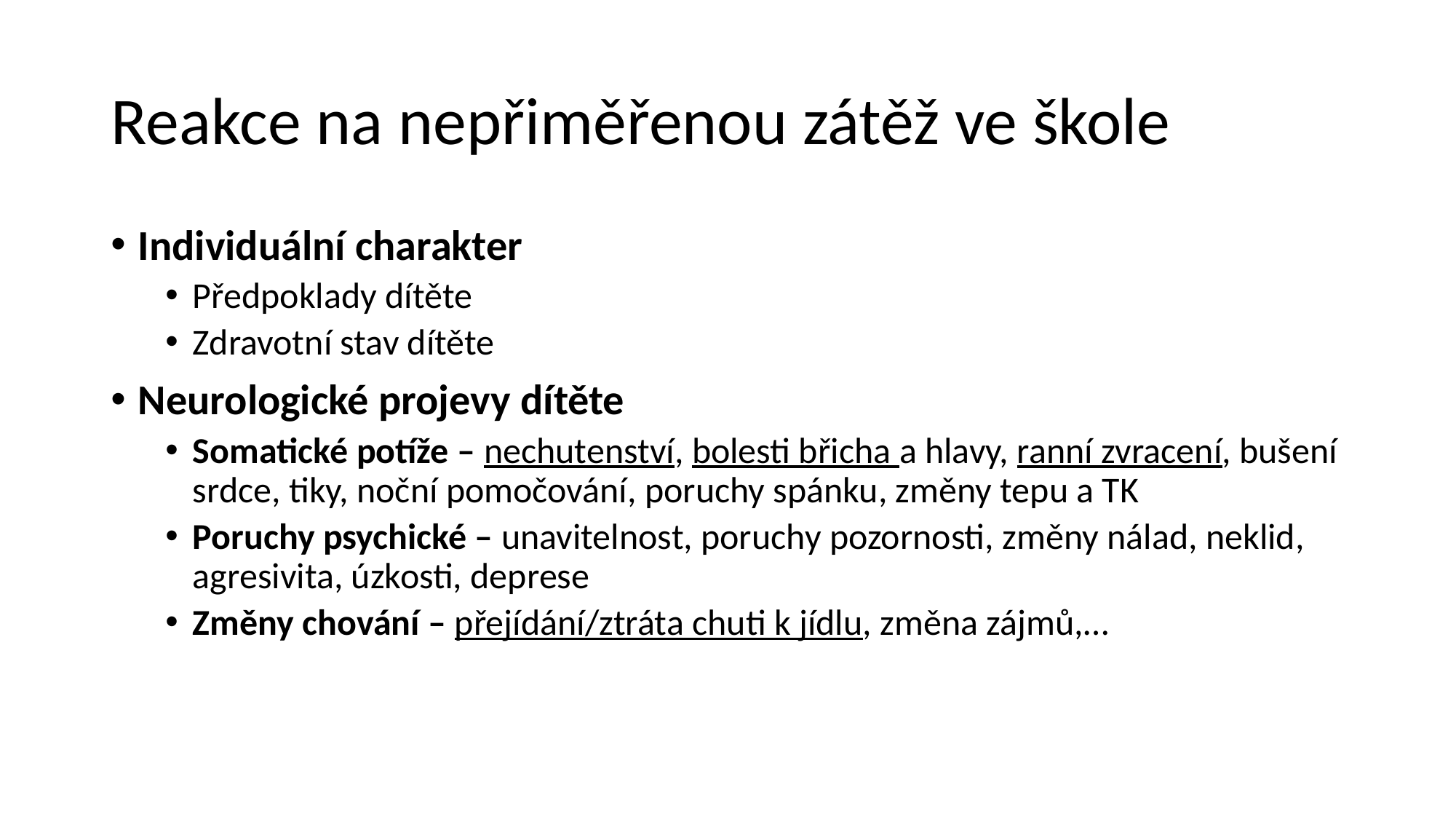

# Reakce na nepřiměřenou zátěž ve škole
Individuální charakter
Předpoklady dítěte
Zdravotní stav dítěte
Neurologické projevy dítěte
Somatické potíže – nechutenství, bolesti břicha a hlavy, ranní zvracení, bušení srdce, tiky, noční pomočování, poruchy spánku, změny tepu a TK
Poruchy psychické – unavitelnost, poruchy pozornosti, změny nálad, neklid, agresivita, úzkosti, deprese
Změny chování – přejídání/ztráta chuti k jídlu, změna zájmů,…